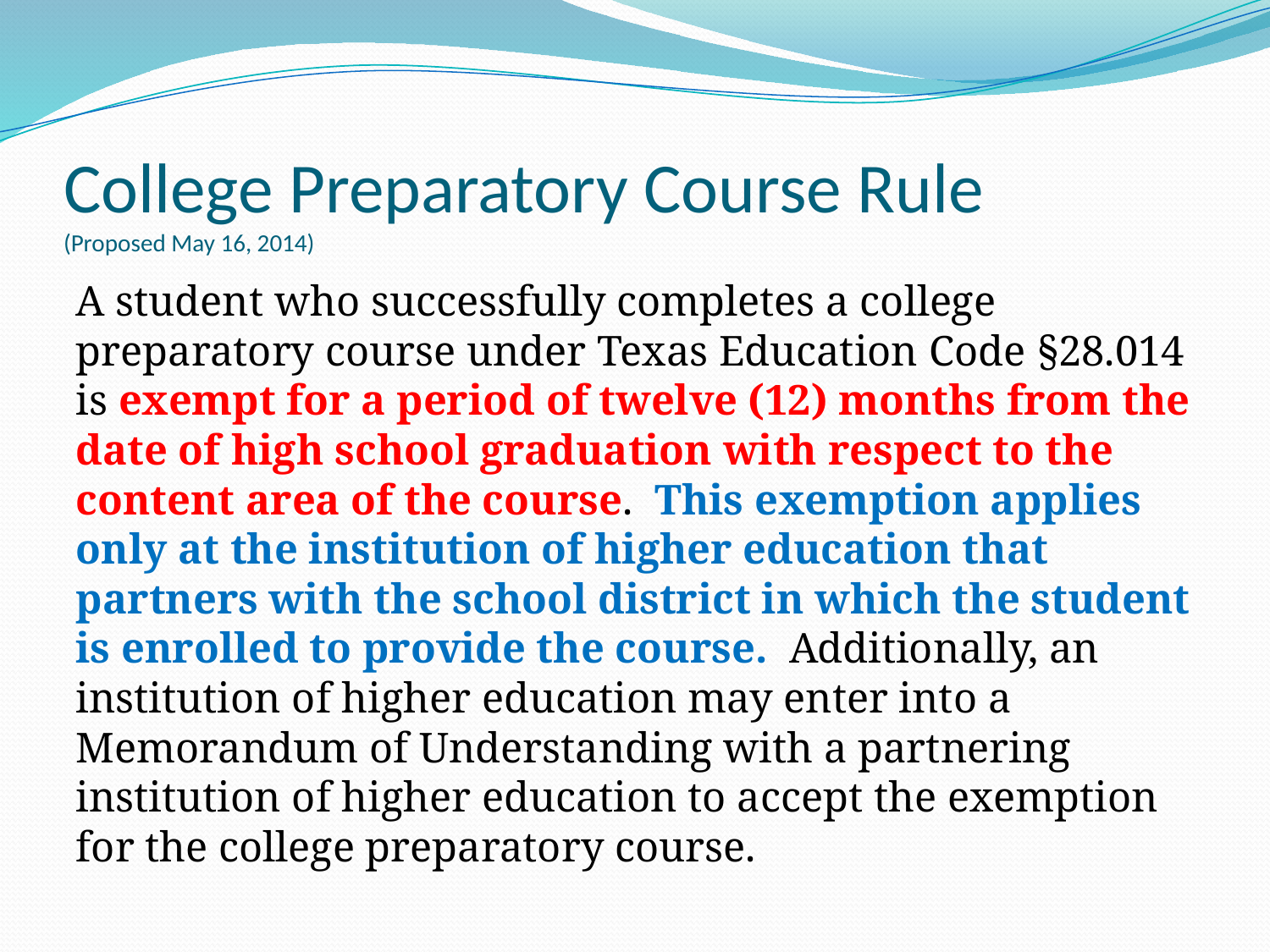

# College Preparatory Course Rule (Proposed May 16, 2014)
A student who successfully completes a college preparatory course under Texas Education Code §28.014 is exempt for a period of twelve (12) months from the date of high school graduation with respect to the content area of the course.  This exemption applies only at the institution of higher education that partners with the school district in which the student is enrolled to provide the course.  Additionally, an institution of higher education may enter into a Memorandum of Understanding with a partnering institution of higher education to accept the exemption for the college preparatory course.